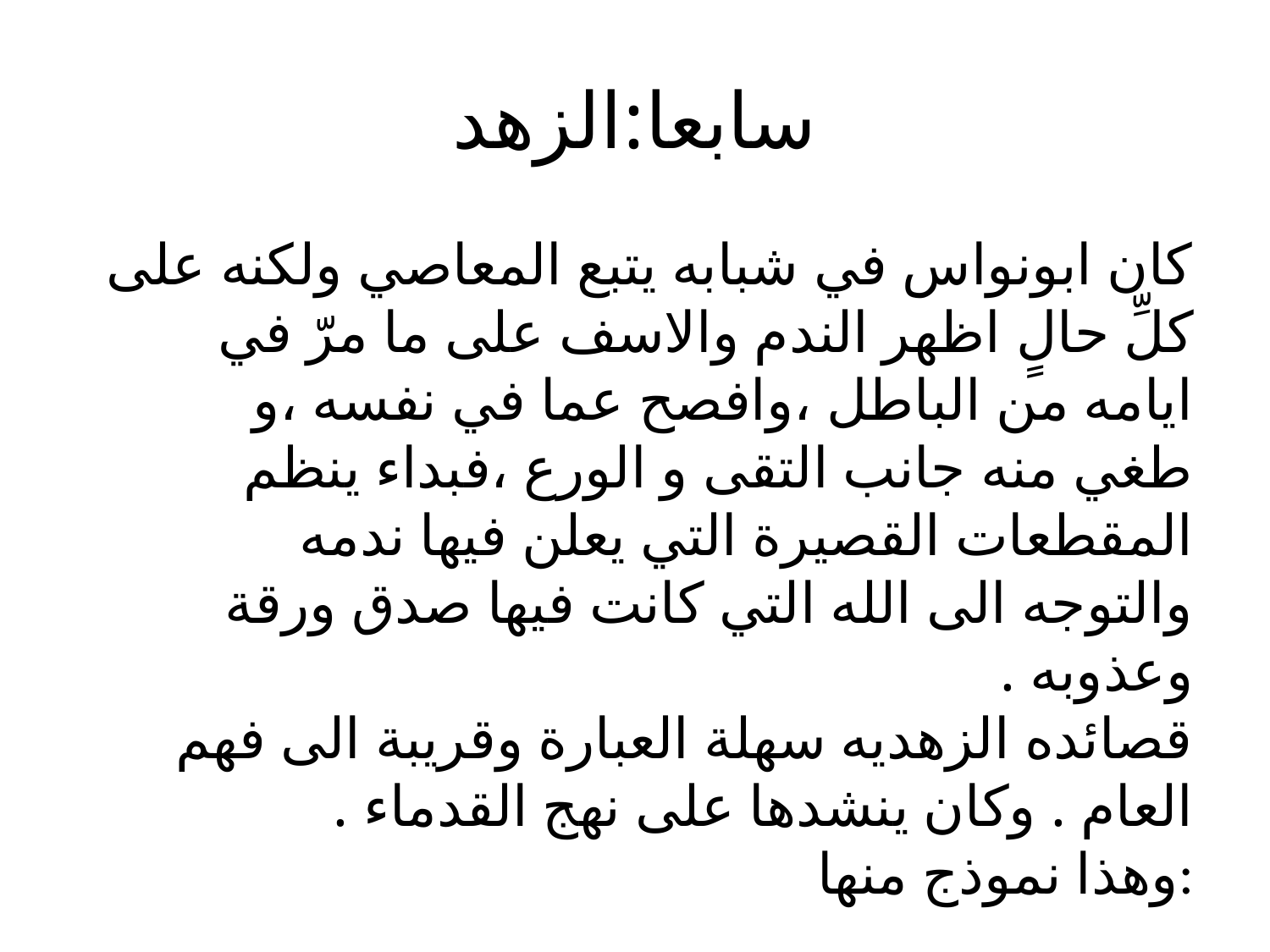

# سابعا:الزهد
كان ابونواس في شبابه يتبع المعاصي ولكنه على كلِّ حالٍ اظهر الندم والاسف على ما مرّ في ايامه من الباطل ،وافصح عما في نفسه ،و طغي منه جانب التقى و الورع ،فبداء ينظم المقطعات القصيرة التي يعلن فيها ندمه والتوجه الى الله التي كانت فيها صدق ورقة وعذوبه .
قصائده الزهديه سهلة العبارة وقريبة الى فهم العام . وكان ينشدها على نهج القدماء .
وهذا نموذج منها: